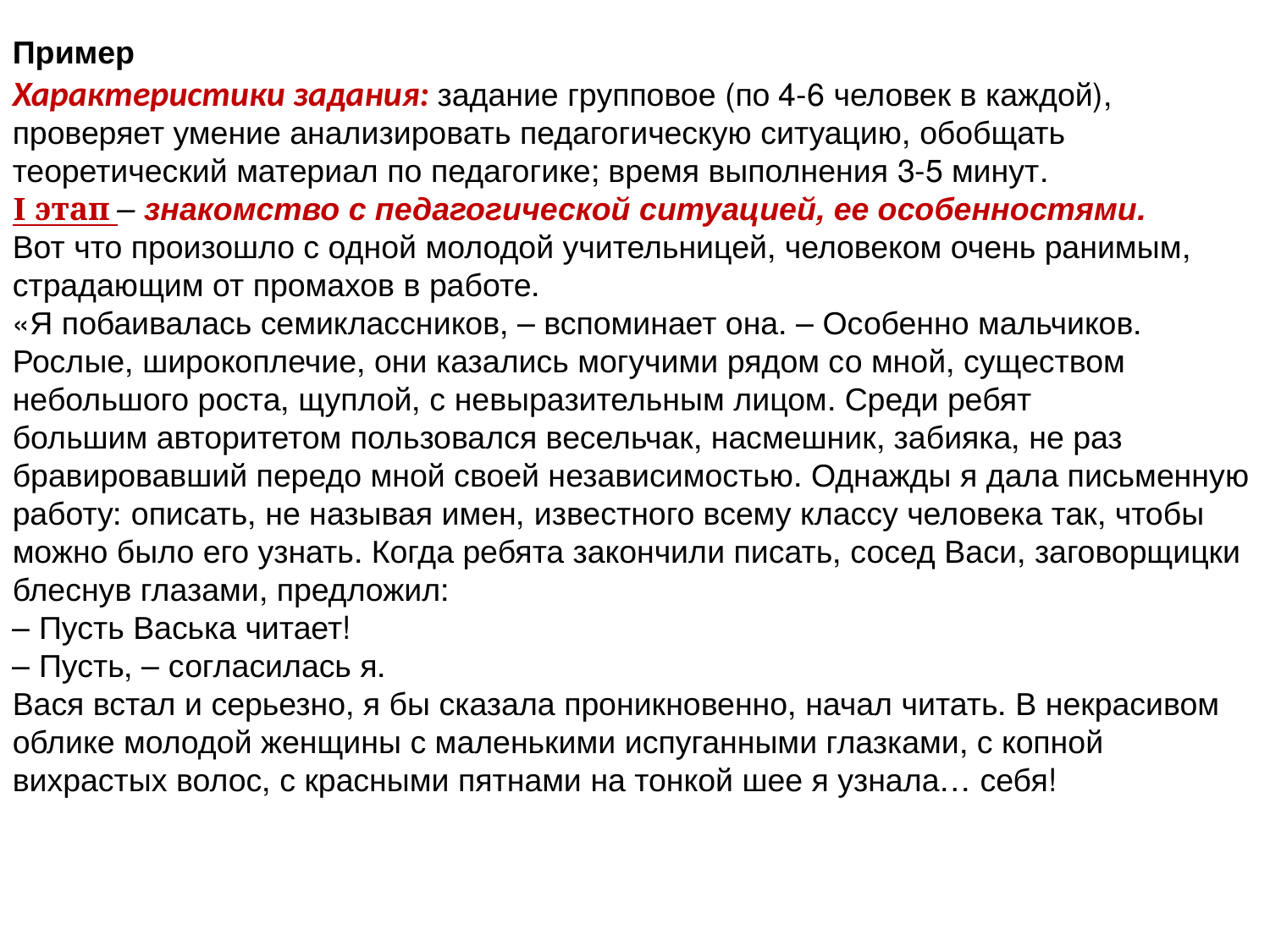

Пример
Характеристики задания: задание групповое (по 4-6 человек в каждой), проверяет умение анализировать педагогическую ситуацию, обобщать теоретический материал по педагогике; время выполнения 3-5 минут.
I этап – знакомство с педагогической ситуацией, ее особенностями.
Вот что произошло с одной молодой учительницей, человеком очень ранимым, страдающим от промахов в работе.
«Я побаивалась семиклассников, – вспоминает она. – Особенно мальчиков. Рослые, широкоплечие, они казались могучими рядом со мной, существом небольшого роста, щуплой, с невыразительным лицом. Среди ребят большим авторитетом пользовался весельчак, насмешник, забияка, не раз бравировавший передо мной своей независимостью. Однажды я дала письменную работу: описать, не называя имен, известного всему классу человека так, чтобы можно было его узнать. Когда ребята закончили писать, сосед Васи, заговорщицки блеснув глазами, предложил:
– Пусть Васька читает!
– Пусть, – согласилась я.
Вася встал и серьезно, я бы сказала проникновенно, начал читать. В некрасивом облике молодой женщины с маленькими испуганными глазками, с копной вихрастых волос, с красными пятнами на тонкой шее я узнала… себя!